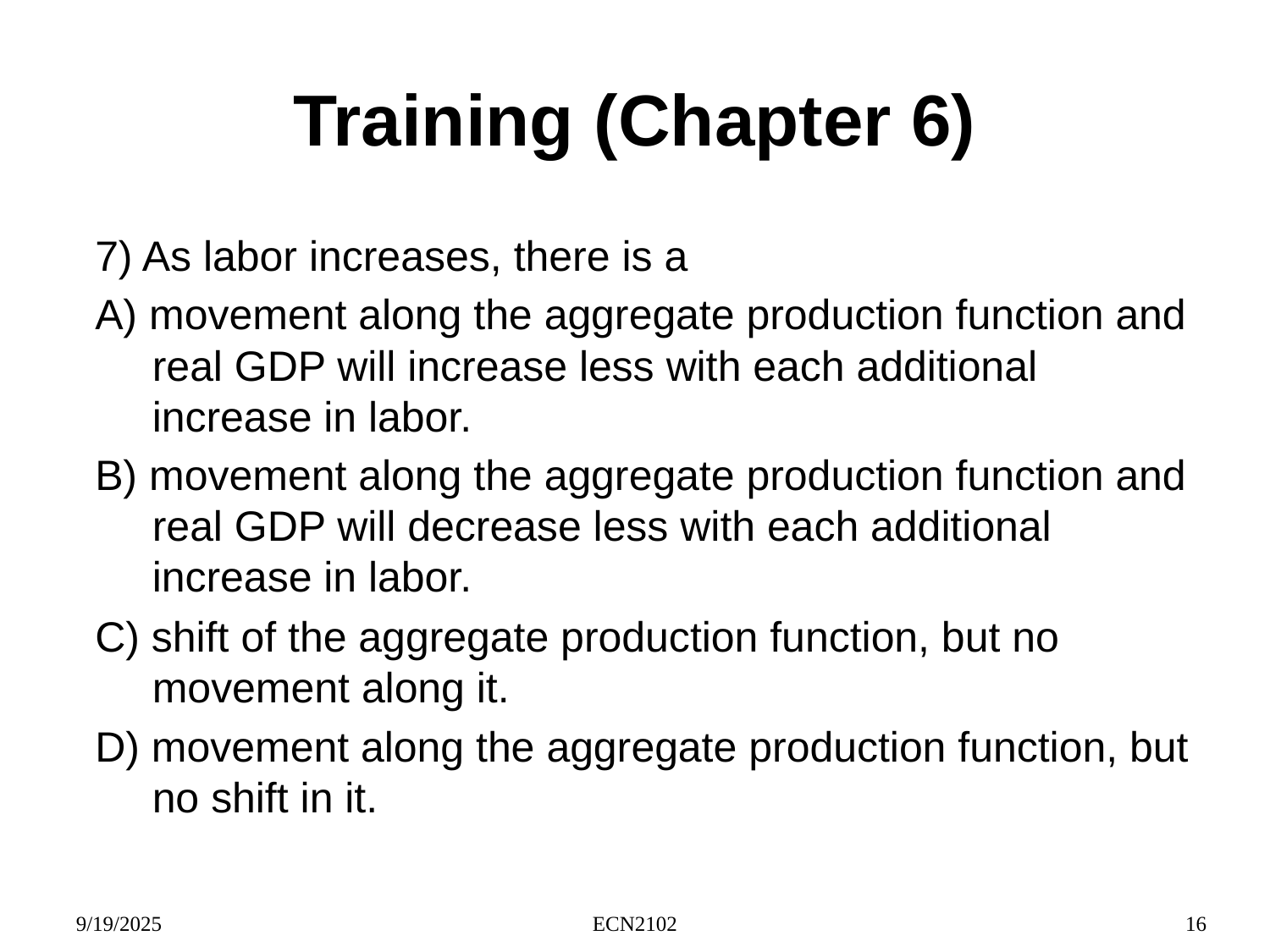

# Training (Chapter 6)
7) As labor increases, there is a
A) movement along the aggregate production function and real GDP will increase less with each additional increase in labor.
B) movement along the aggregate production function and real GDP will decrease less with each additional increase in labor.
C) shift of the aggregate production function, but no movement along it.
D) movement along the aggregate production function, but no shift in it.

9/19/2025
ECN2102
16